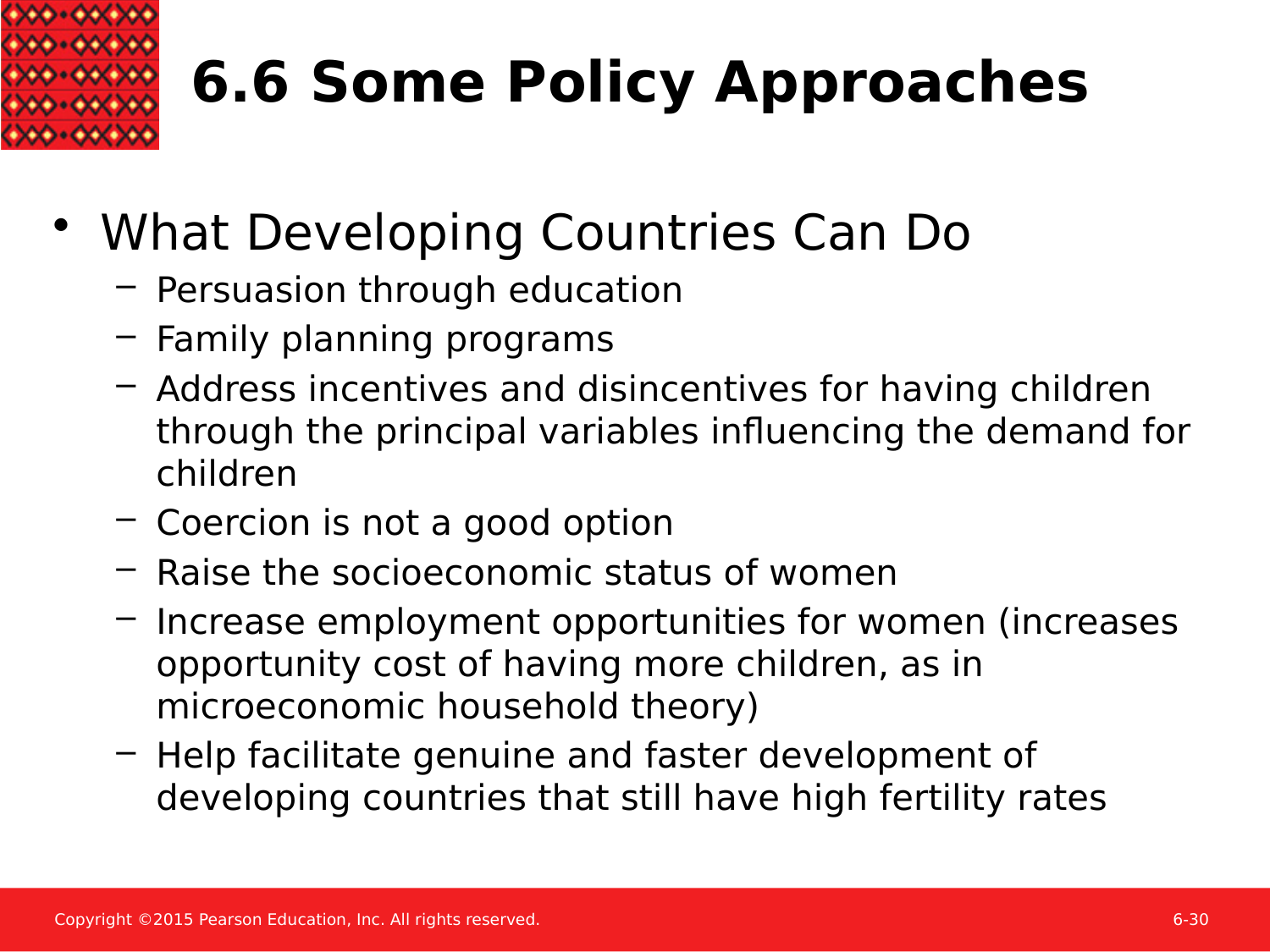

6.6 Some Policy Approaches
What Developing Countries Can Do
Persuasion through education
Family planning programs
Address incentives and disincentives for having children through the principal variables influencing the demand for children
Coercion is not a good option
Raise the socioeconomic status of women
Increase employment opportunities for women (increases opportunity cost of having more children, as in microeconomic household theory)
Help facilitate genuine and faster development of developing countries that still have high fertility rates